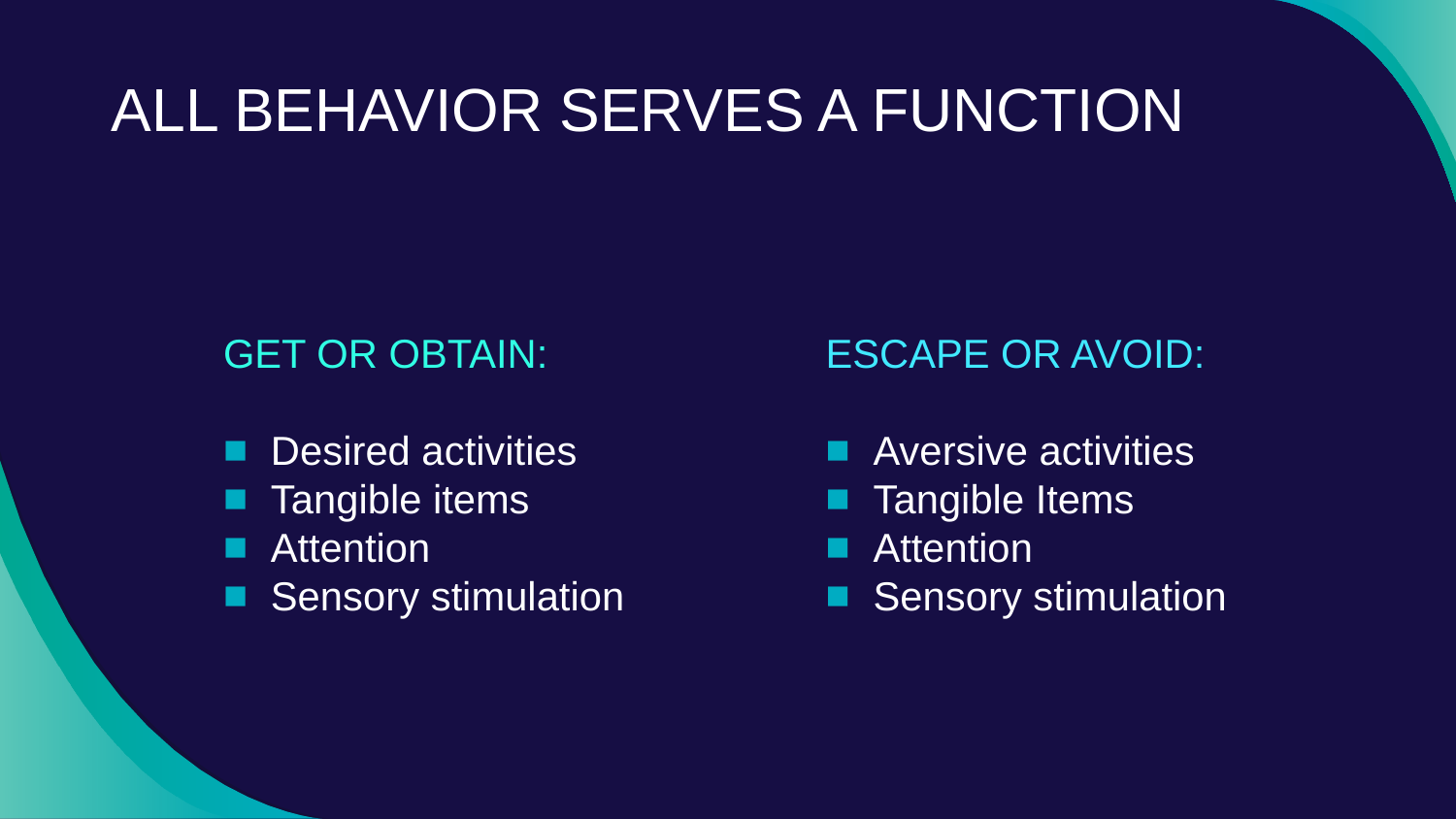

# ALL BEHAVIOR SERVES A FUNCTION

GET OR OBTAIN:

Desired activities
Tangible items
Attention
Sensory stimulation

ESCAPE OR AVOID:

Aversive activities
Tangible Items
Attention
Sensory stimulation